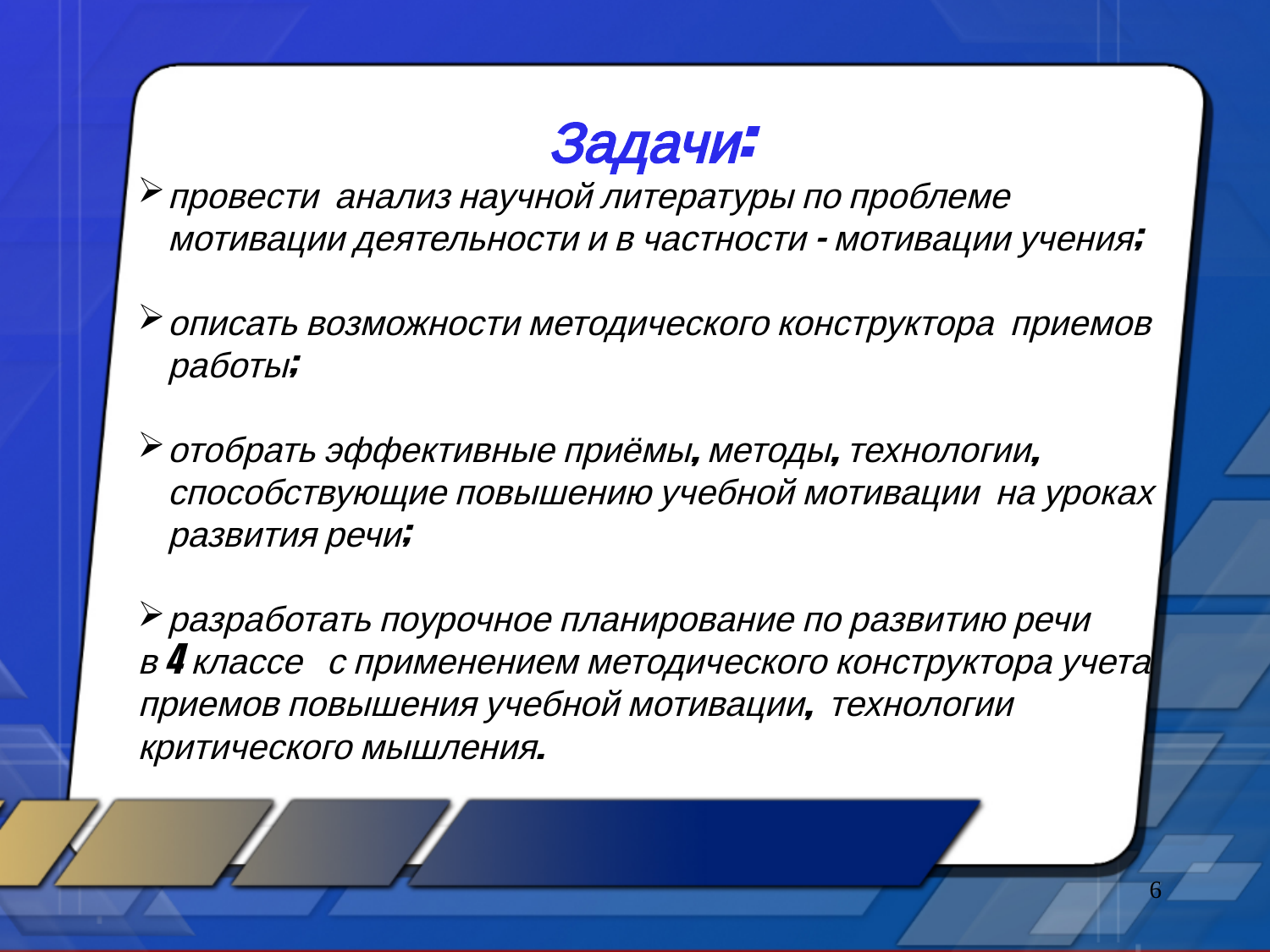

Задачи:
провести  анализ научной литературы по проблеме мотивации деятельности и в частности - мотивации учения;

описать возможности методического конструктора  приемов работы;

отобрать эффективные приёмы, методы, технологии, способствующие повышению учебной мотивации  на уроках развития речи;

разработать поурочное планирование по развитию речи
в 4 классе   с применением методического конструктора учета приемов повышения учебной мотивации,  технологии критического мышления.
6